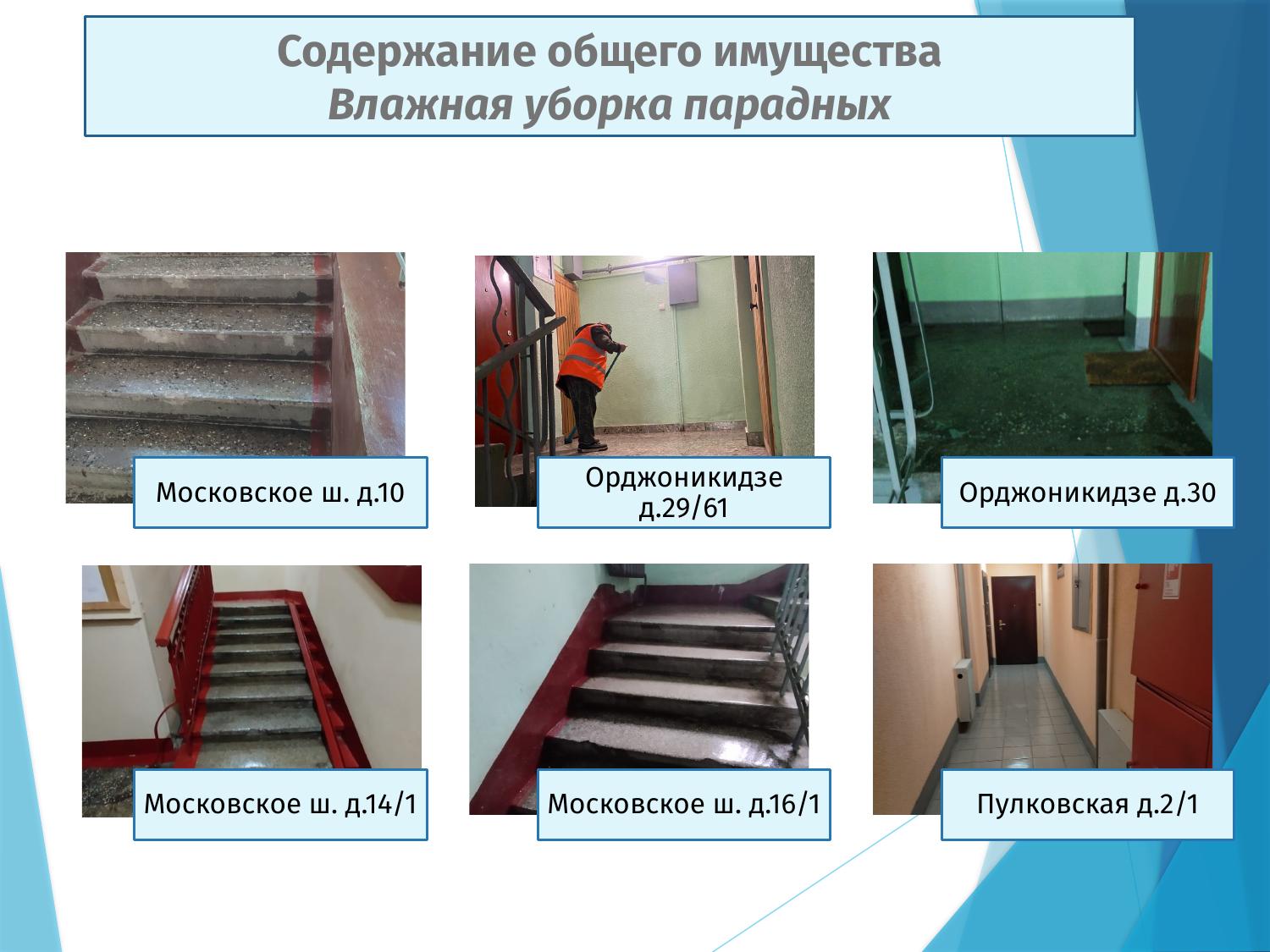

# Содержание общего имущества Влажная уборка парадных
Московское ш. д.10
Орджоникидзе д.29/61
Орджоникидзе д.30
Московское ш. д.14/1
Московское ш. д.16/1
Пулковская д.2/1